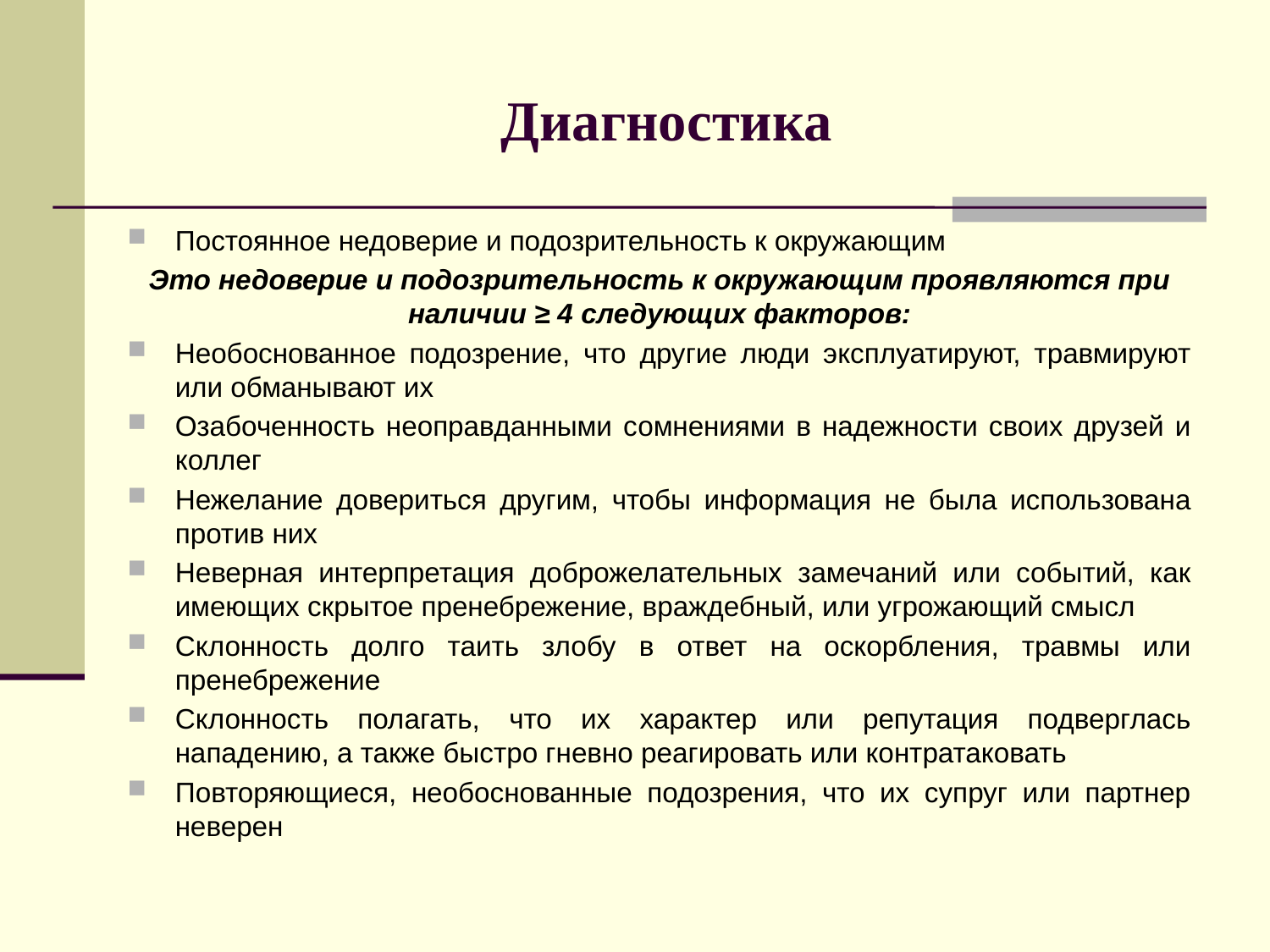

# Диагностика
Постоянное недоверие и подозрительность к окружающим
Это недоверие и подозрительность к окружающим проявляются при наличии ≥ 4 следующих факторов:
Необоснованное подозрение, что другие люди эксплуатируют, травмируют или обманывают их
Озабоченность неоправданными сомнениями в надежности своих друзей и коллег
Нежелание довериться другим, чтобы информация не была использована против них
Неверная интерпретация доброжелательных замечаний или событий, как имеющих скрытое пренебрежение, враждебный, или угрожающий смысл
Склонность долго таить злобу в ответ на оскорбления, травмы или пренебрежение
Склонность полагать, что их характер или репутация подверглась нападению, а также быстро гневно реагировать или контратаковать
Повторяющиеся, необоснованные подозрения, что их супруг или партнер неверен